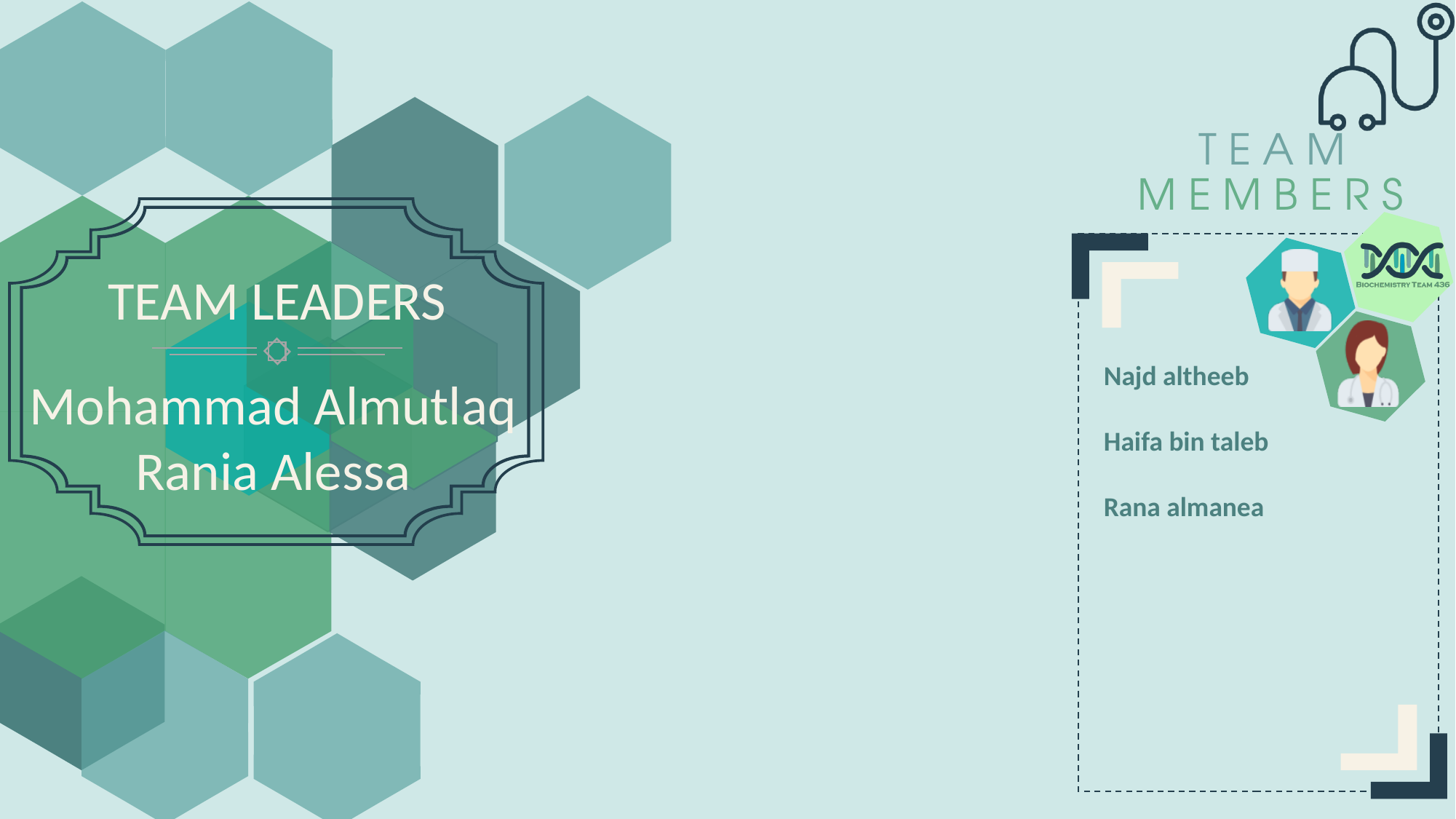

Najd altheeb
Haifa bin taleb
Rana almanea